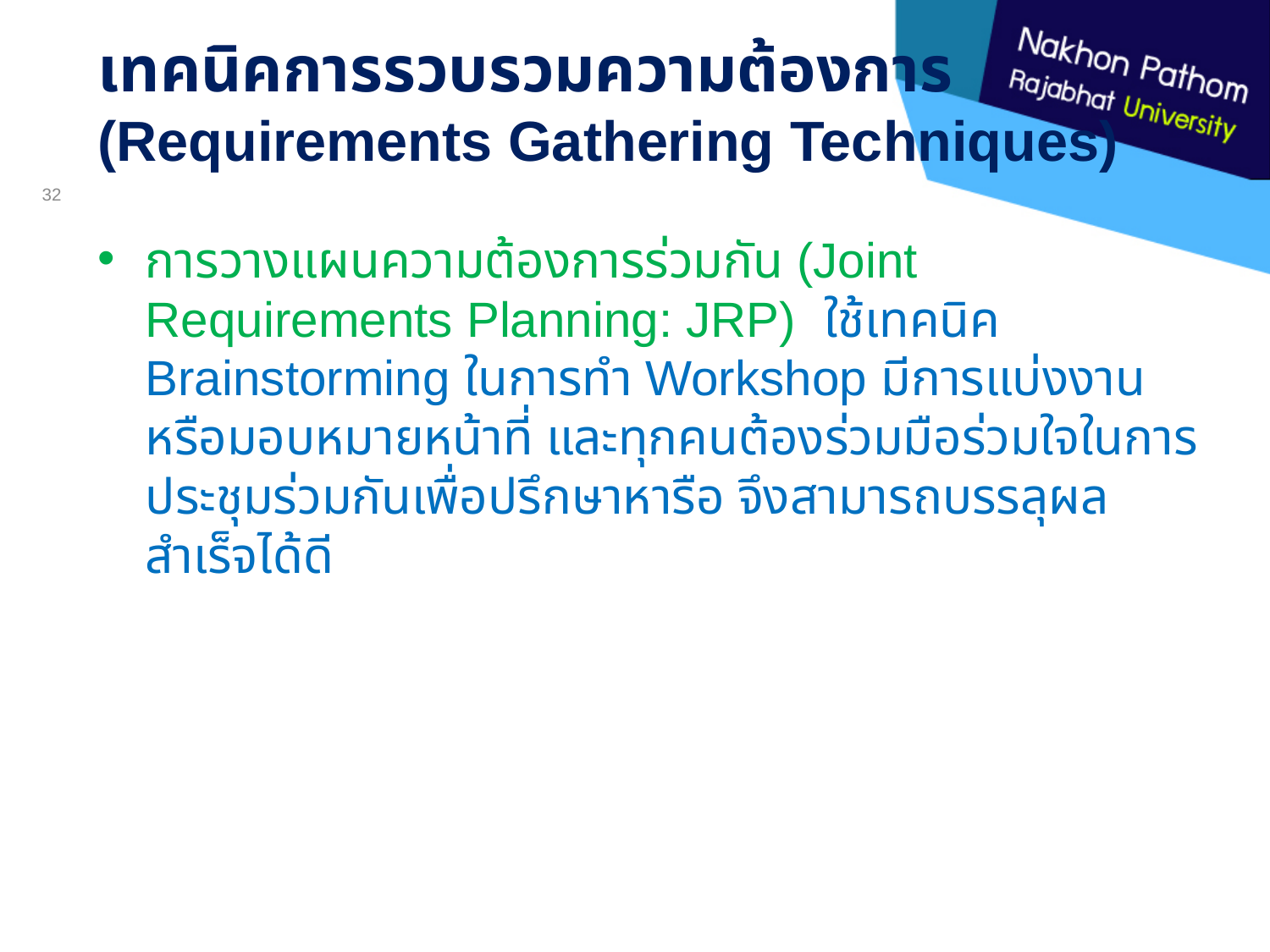

# เทคนิคการรวบรวมความต้องการ (Requirements Gathering Techniques)
32
การวางแผนความต้องการร่วมกัน (Joint Requirements Planning: JRP)  ใช้เทคนิค Brainstorming ในการทำ Workshop มีการแบ่งงานหรือมอบหมายหน้าที่ และทุกคนต้องร่วมมือร่วมใจในการประชุมร่วมกันเพื่อปรึกษาหารือ จึงสามารถบรรลุผลสำเร็จได้ดี